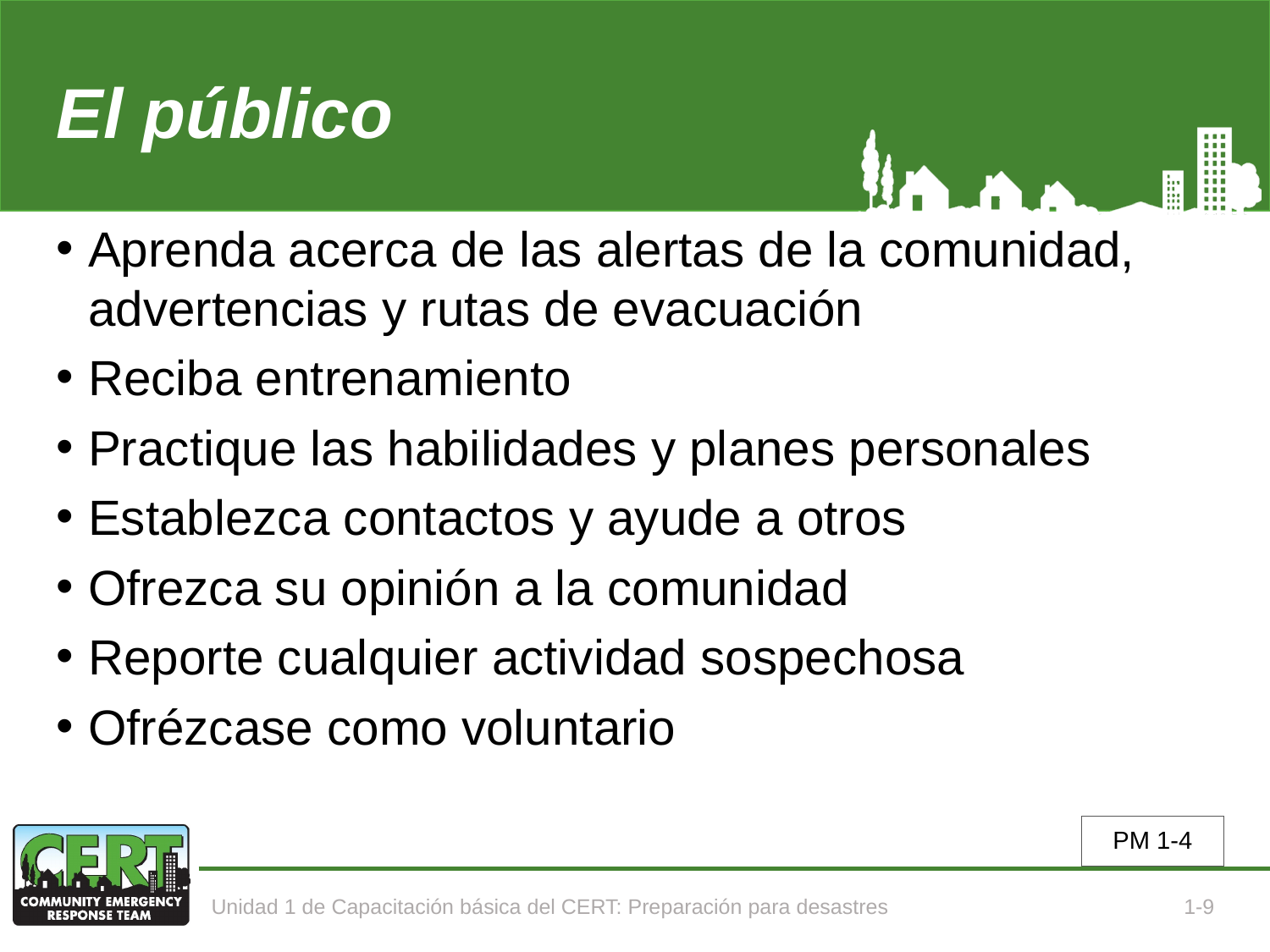

# El público
Aprenda acerca de las alertas de la comunidad, advertencias y rutas de evacuación
Reciba entrenamiento
Practique las habilidades y planes personales
Establezca contactos y ayude a otros
Ofrezca su opinión a la comunidad
Reporte cualquier actividad sospechosa
Ofrézcase como voluntario
PM 1-4
Unidad 1 de Capacitación básica del CERT: Preparación para desastres
1-9